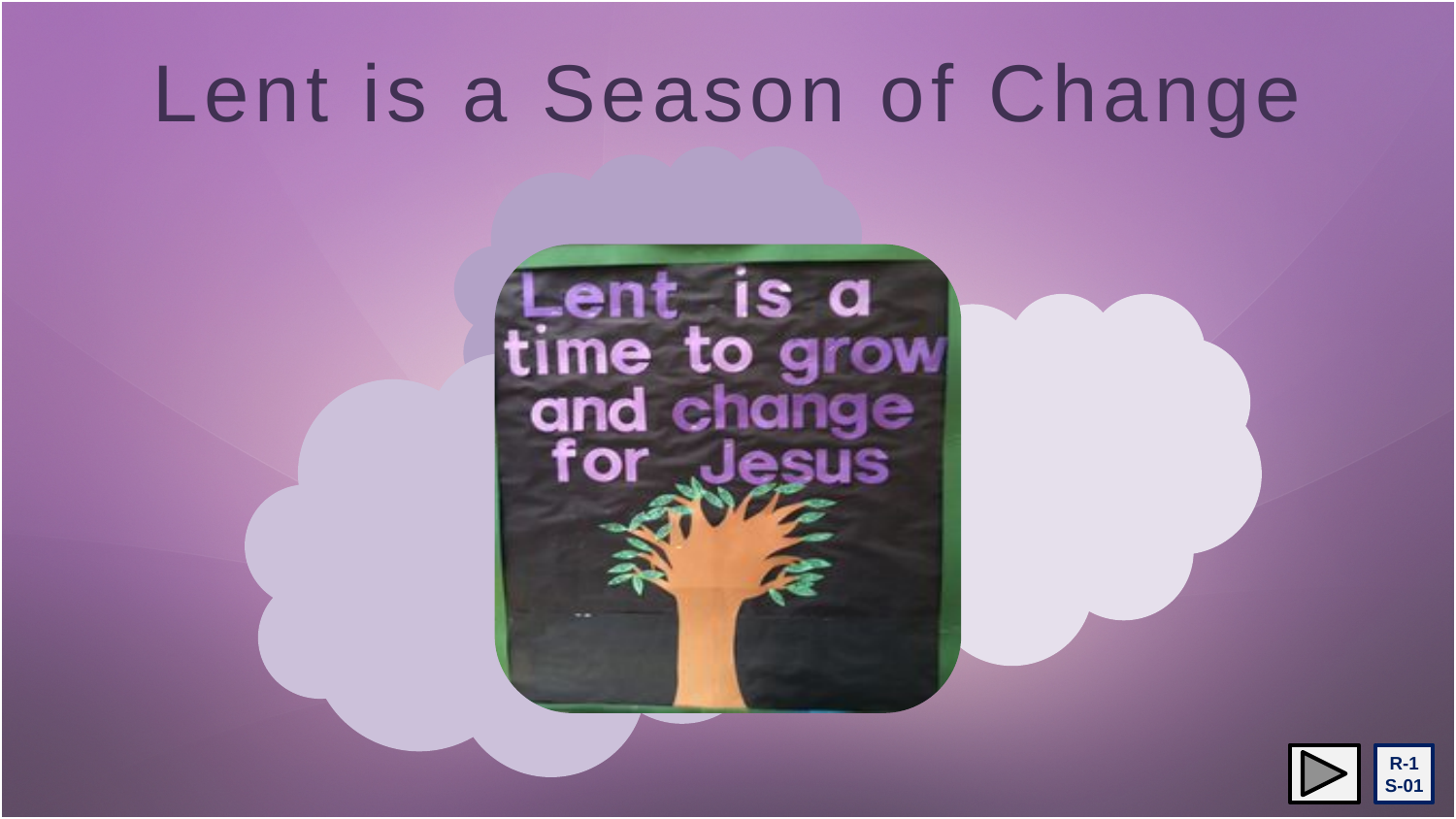

Lent is a Season of Change

R-1
S-01